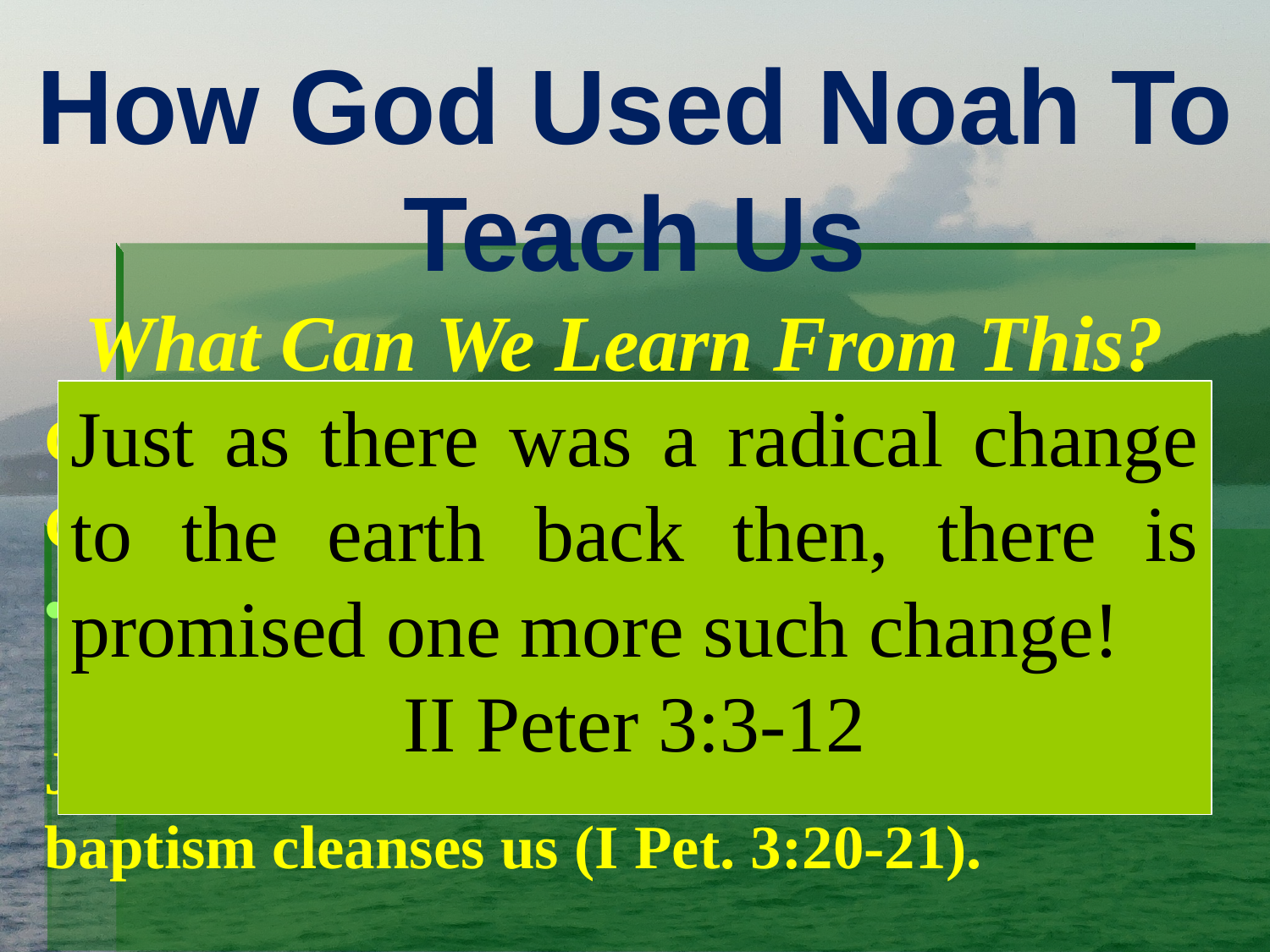

# How God Used Noah To Teach Us
What Can We Learn From This?
God is patient. (He waited many years!)
God made one way to escape.
	I compare the ark to Christ (Gal. 3:27;		Jn. 14:6, 10:9)
Just as the flood cleansed the world, baptism cleanses us (I Pet. 3:20-21).
Just as there was a radical change to the earth back then, there is promised one more such change!
II Peter 3:3-12